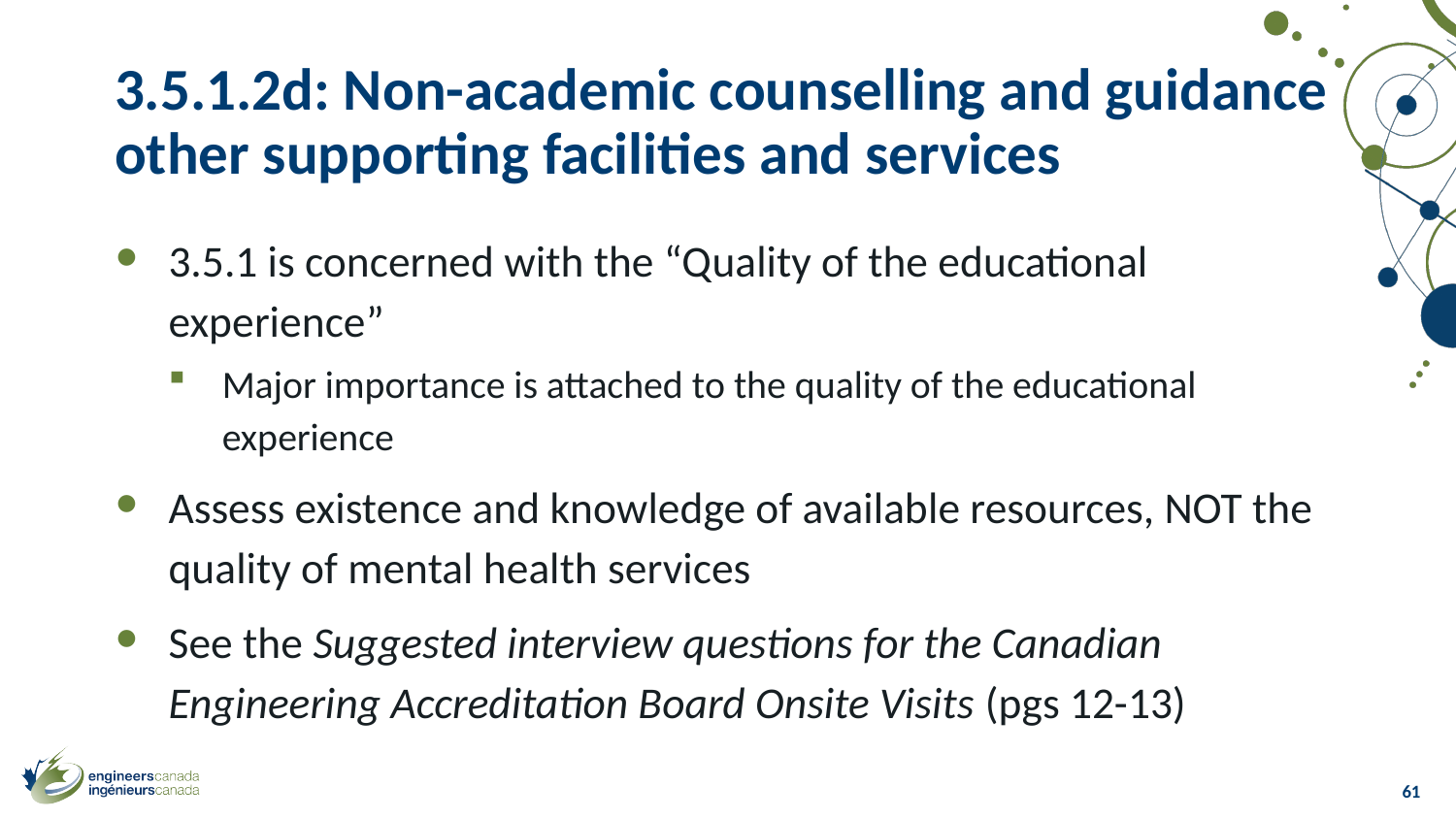

# 3.5.1.2d: Non-academic counselling and guidance other supporting facilities and services
3.5.1 is concerned with the “Quality of the educational experience”
Major importance is attached to the quality of the educational experience
Assess existence and knowledge of available resources, NOT the quality of mental health services
See the Suggested interview questions for the Canadian Engineering Accreditation Board Onsite Visits (pgs 12-13)
61